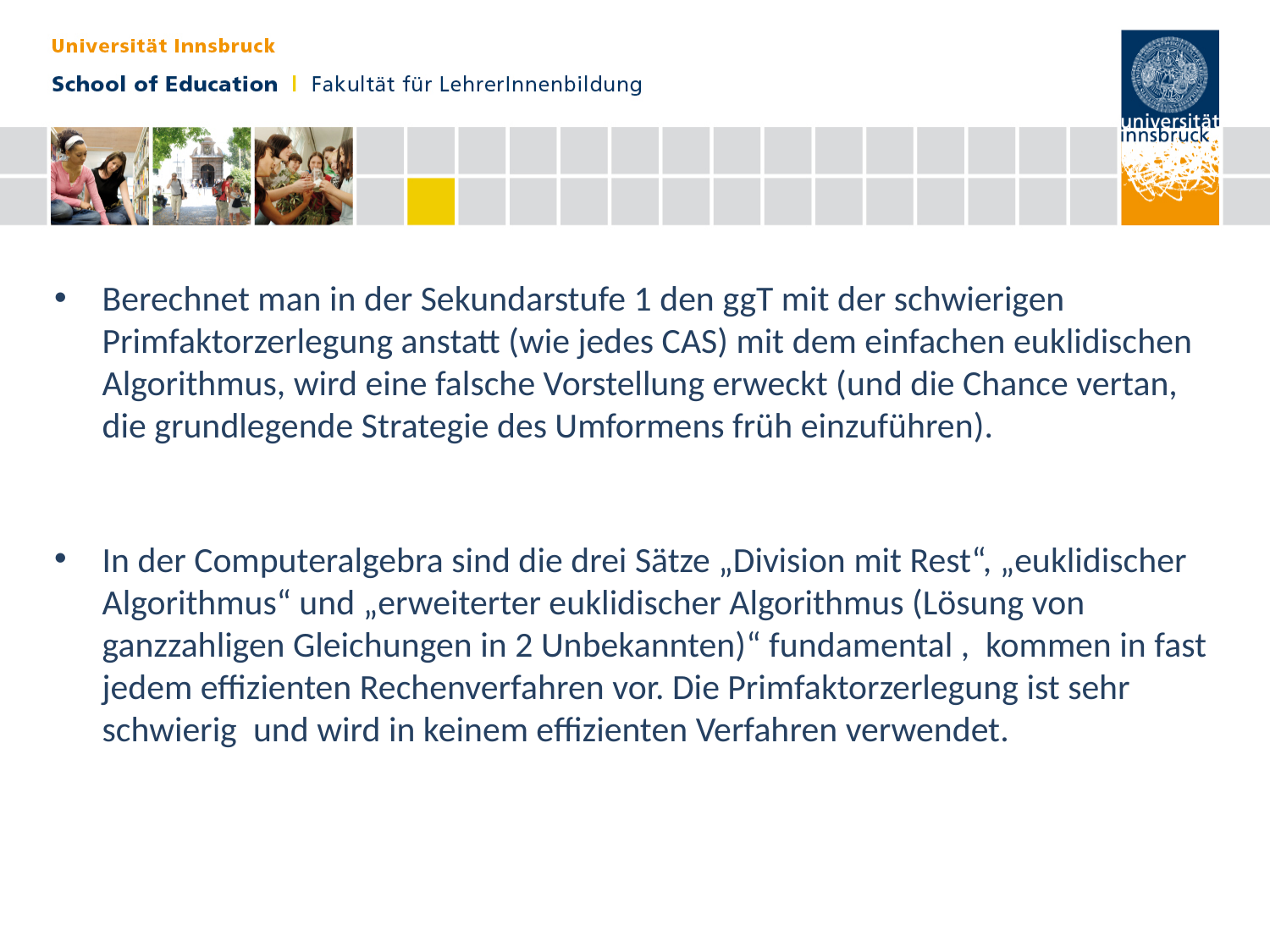

#

Berechnet man in der Sekundarstufe 1 den ggT mit der schwierigen Primfaktorzerlegung anstatt (wie jedes CAS) mit dem einfachen euklidischen Algorithmus, wird eine falsche Vorstellung erweckt (und die Chance vertan, die grundlegende Strategie des Umformens früh einzuführen).
In der Computeralgebra sind die drei Sätze „Division mit Rest“, „euklidischer Algorithmus“ und „erweiterter euklidischer Algorithmus (Lösung von ganzzahligen Gleichungen in 2 Unbekannten)“ fundamental ,  kommen in fast jedem effizienten Rechenverfahren vor. Die Primfaktorzerlegung ist sehr schwierig  und wird in keinem effizienten Verfahren verwendet.